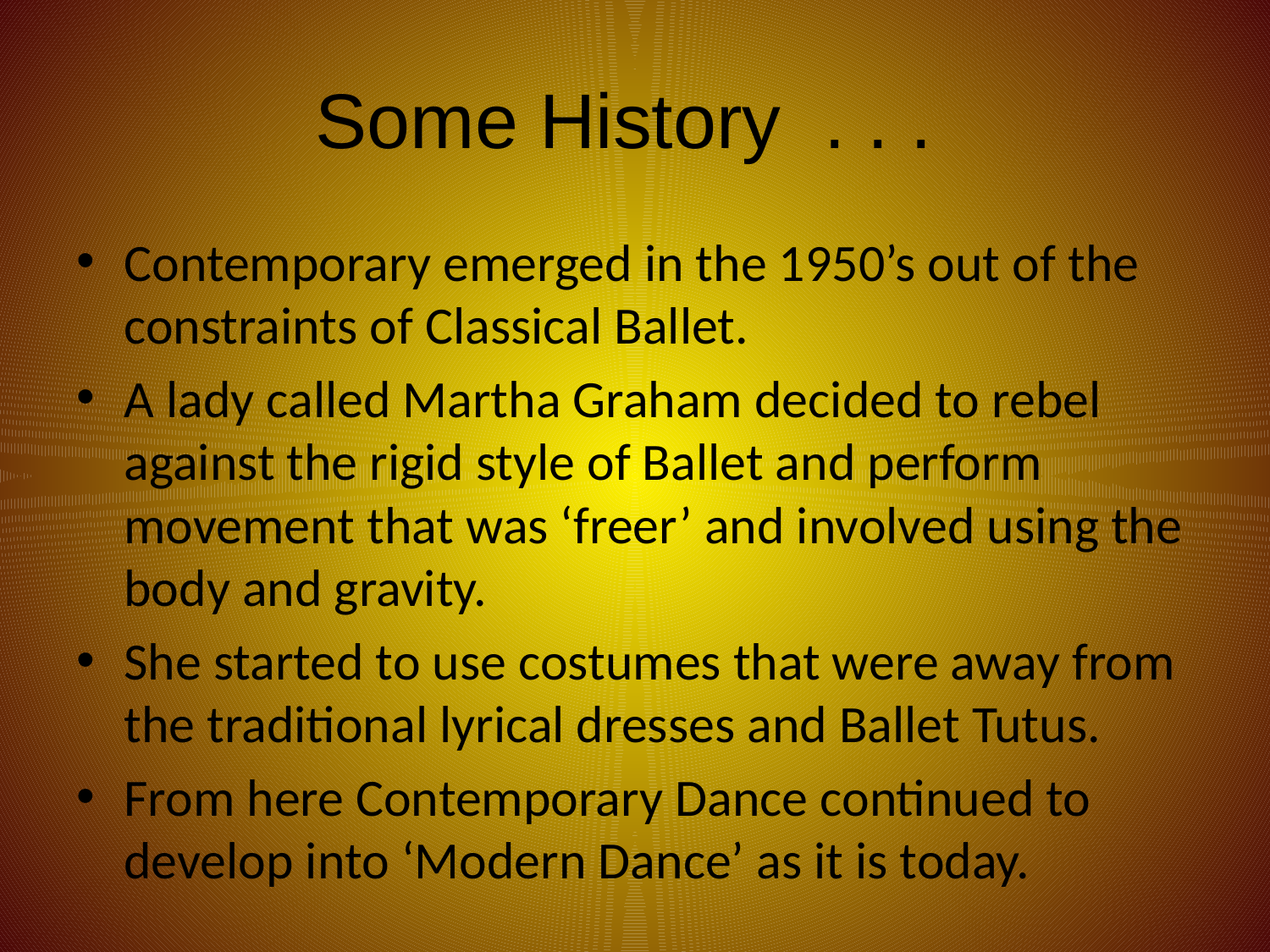

# Some History  . . .
Contemporary emerged in the 1950’s out of the constraints of Classical Ballet.
A lady called Martha Graham decided to rebel against the rigid style of Ballet and perform movement that was ‘freer’ and involved using the body and gravity.
She started to use costumes that were away from the traditional lyrical dresses and Ballet Tutus.
From here Contemporary Dance continued to develop into ‘Modern Dance’ as it is today.